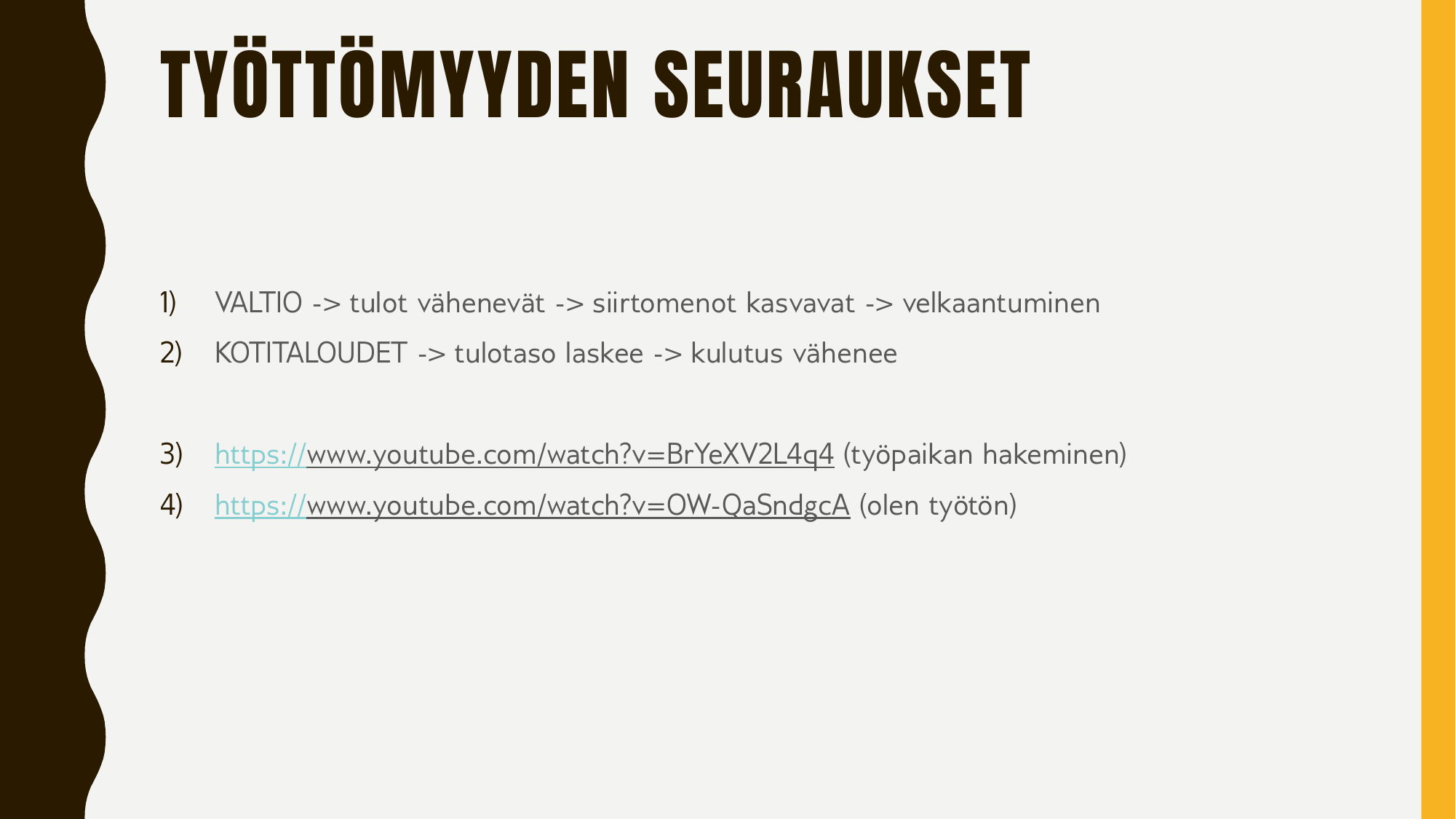

# Työttömyyden seuraukset
VALTIO -> tulot vähenevät -> siirtomenot kasvavat -> velkaantuminen
KOTITALOUDET -> tulotaso laskee -> kulutus vähenee

https://www.youtube.com/watch?v=BrYeXV2L4q4 (työpaikan hakeminen)
https://www.youtube.com/watch?v=OW-QaSndgcA (olen työtön)